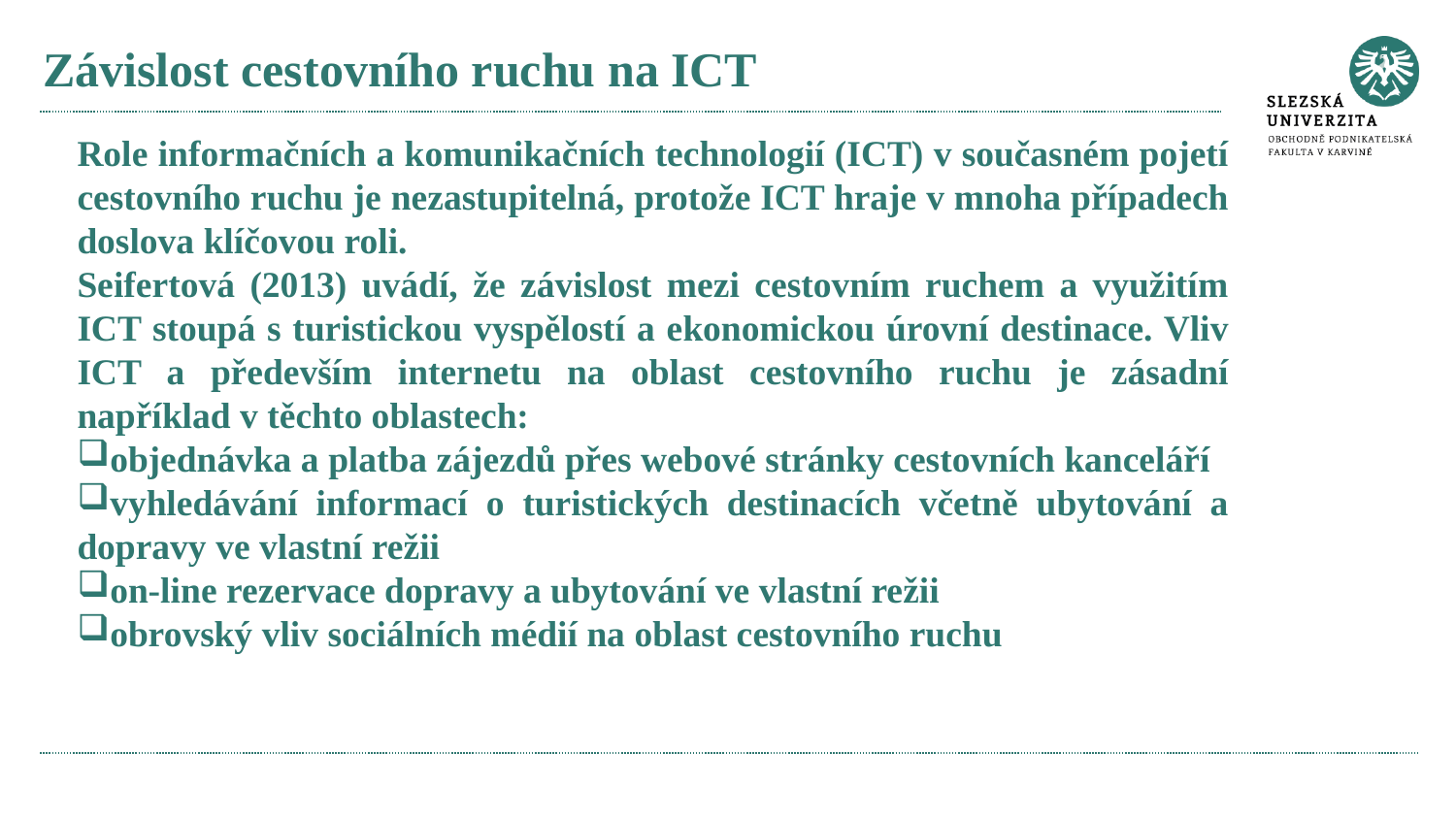

# Závislost cestovního ruchu na ICT
Role informačních a komunikačních technologií (ICT) v současném pojetí cestovního ruchu je nezastupitelná, protože ICT hraje v mnoha případech doslova klíčovou roli.
Seifertová (2013) uvádí, že závislost mezi cestovním ruchem a využitím ICT stoupá s turistickou vyspělostí a ekonomickou úrovní destinace. Vliv ICT a především internetu na oblast cestovního ruchu je zásadní například v těchto oblastech:
objednávka a platba zájezdů přes webové stránky cestovních kanceláří
vyhledávání informací o turistických destinacích včetně ubytování a dopravy ve vlastní režii
on-line rezervace dopravy a ubytování ve vlastní režii
obrovský vliv sociálních médií na oblast cestovního ruchu